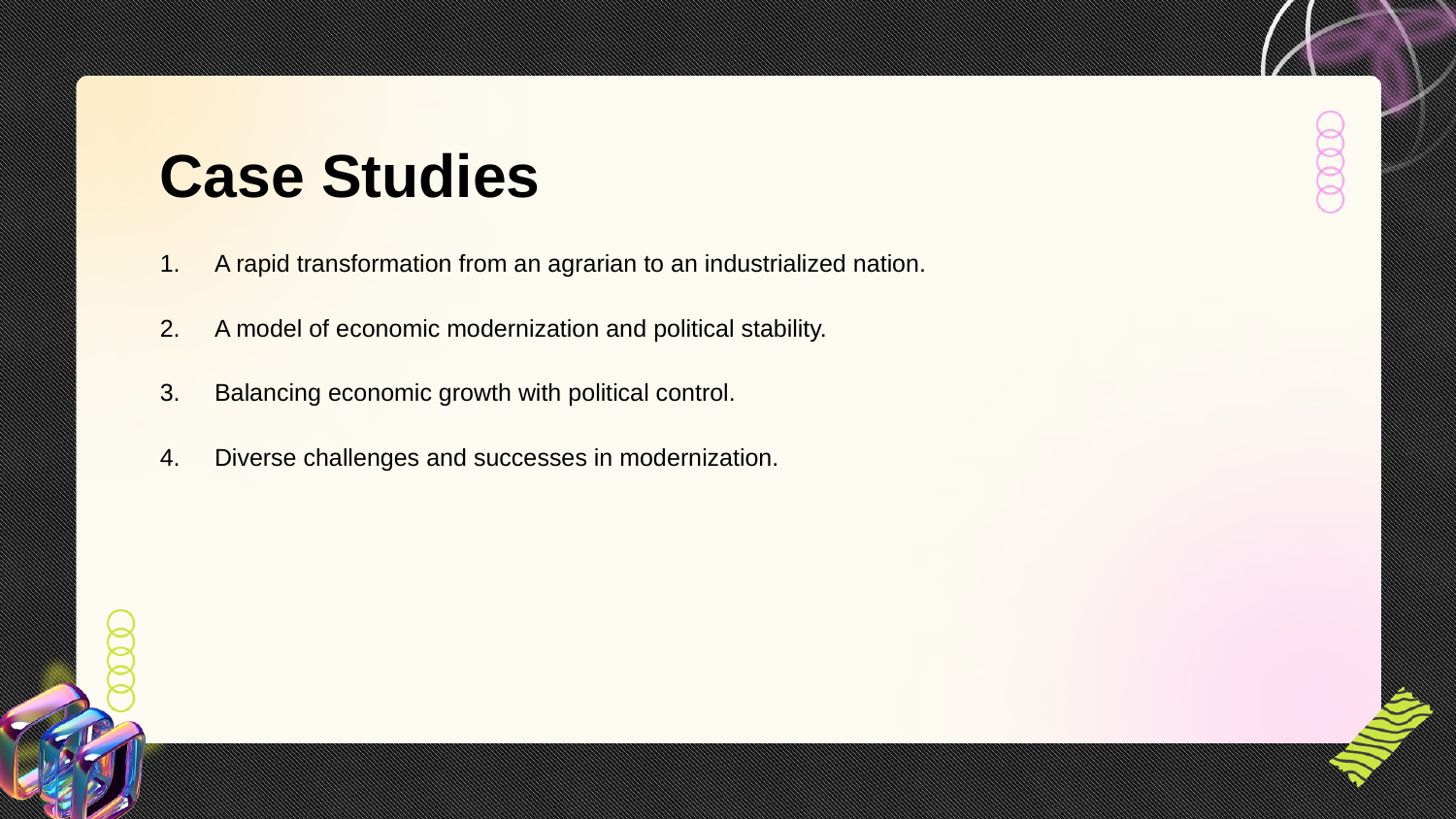

Case Studies
A rapid transformation from an agrarian to an industrialized nation.
A model of economic modernization and political stability.
Balancing economic growth with political control.
Diverse challenges and successes in modernization.